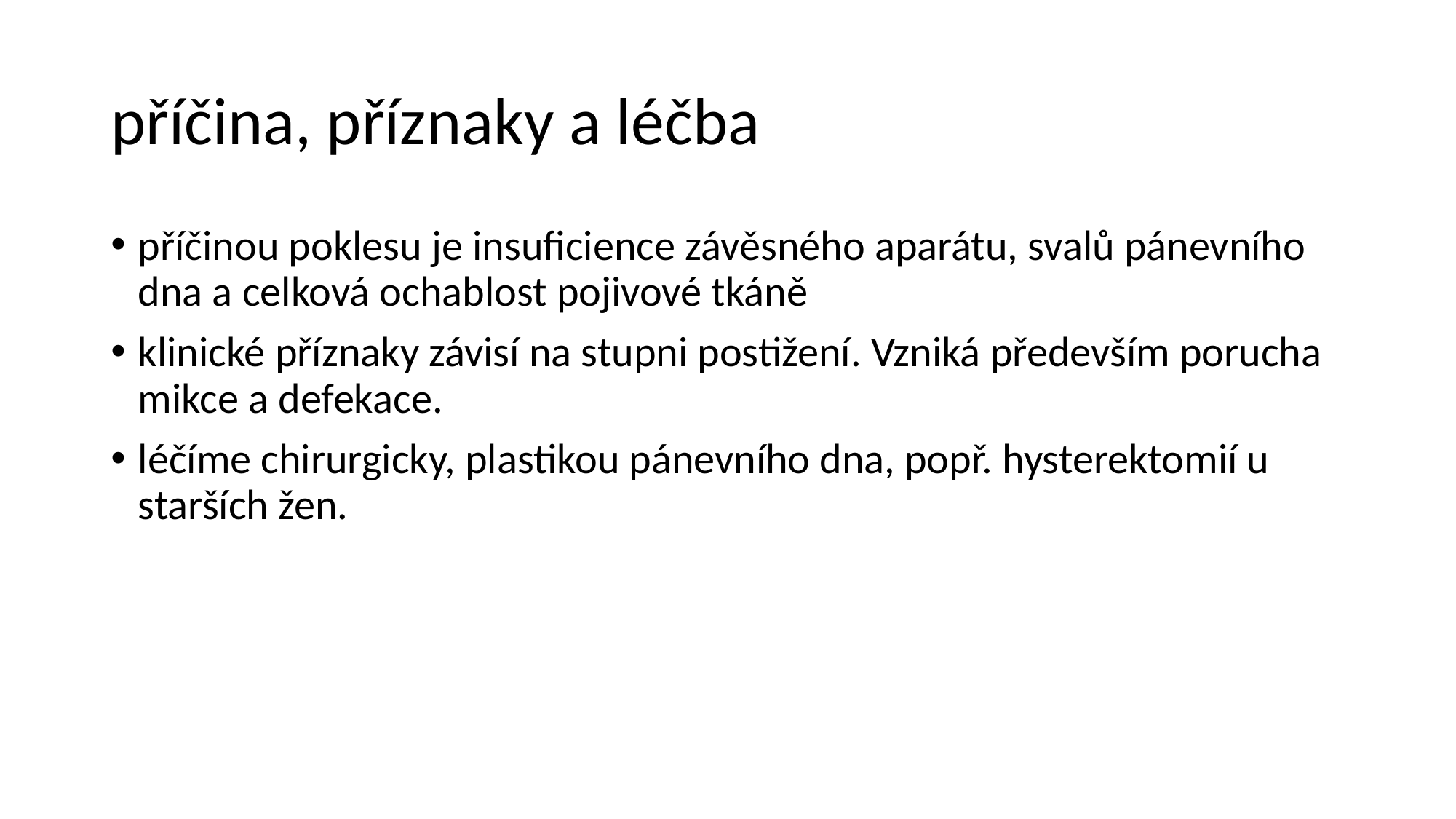

# příčina, příznaky a léčba
příčinou poklesu je insuficience závěsného aparátu, svalů pánevního dna a celková ochablost pojivové tkáně
klinické příznaky závisí na stupni postižení. Vzniká především porucha mikce a defekace.
léčíme chirurgicky, plastikou pánevního dna, popř. hysterektomií u starších žen.